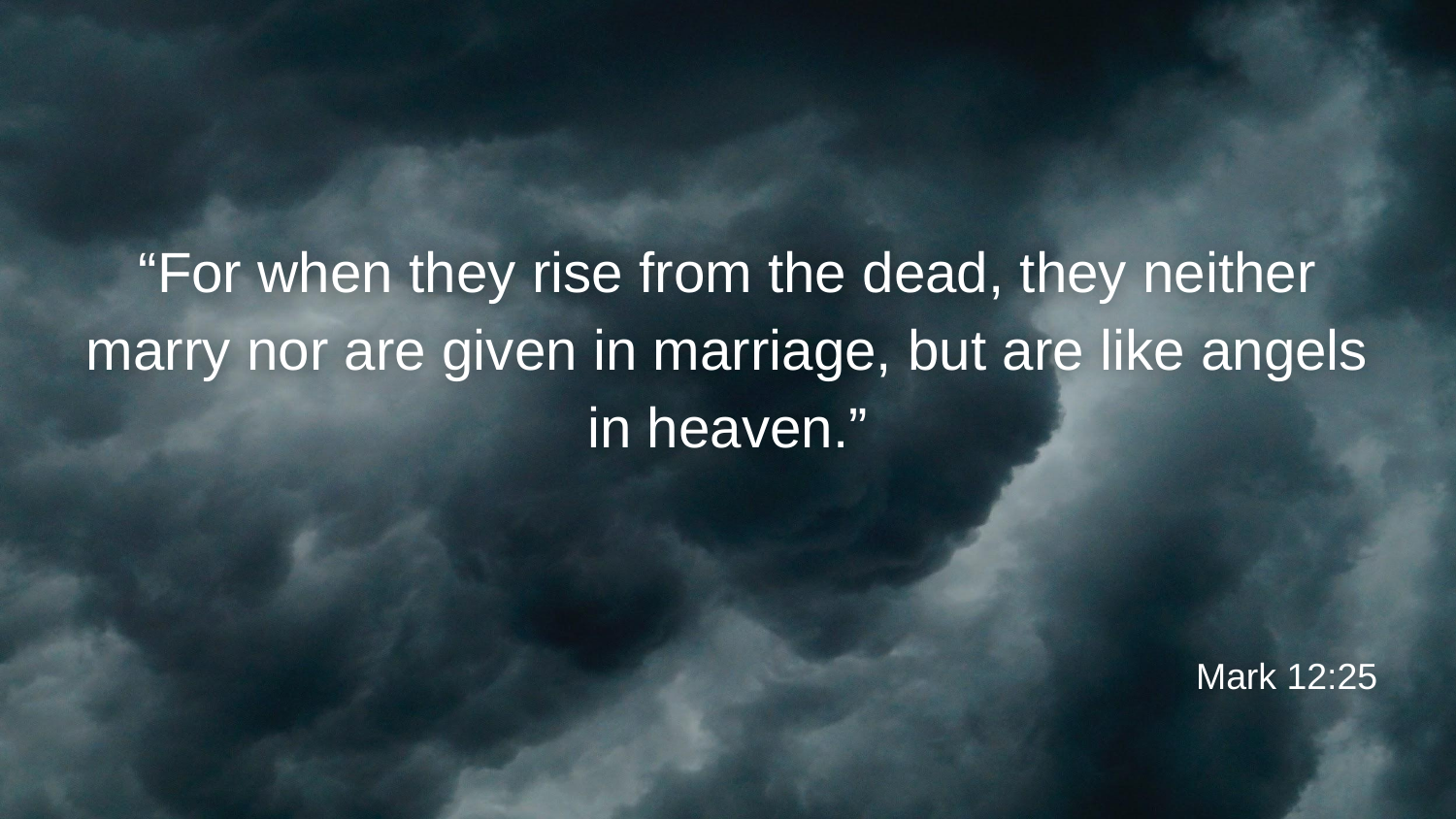

# “For when they rise from the dead, they neither marry nor are given in marriage, but are like angels in heaven.”
Mark 12:25